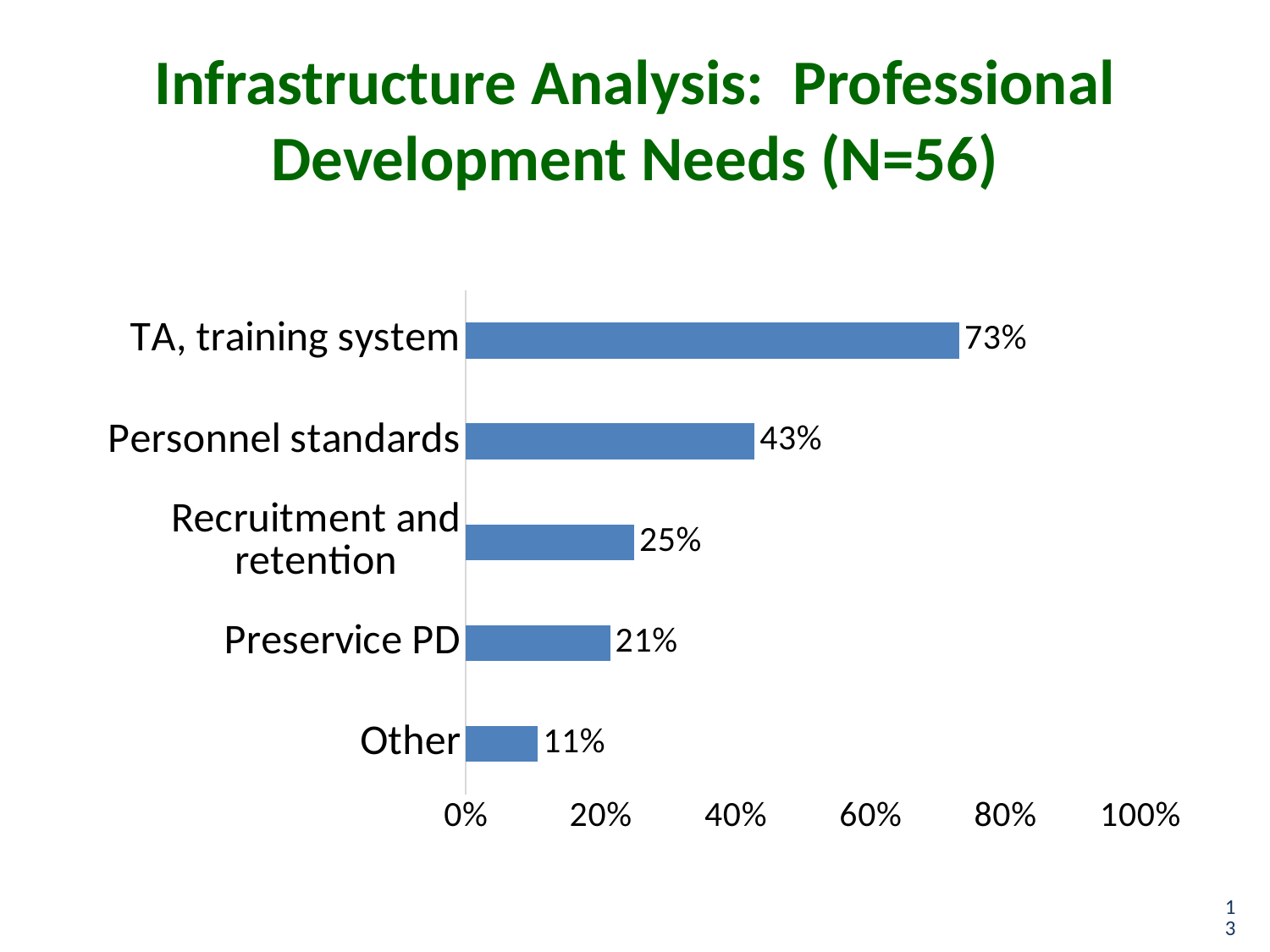

# Infrastructure Analysis:  Professional Development Needs (N=56)

### Chart

| Category |  |
|---|---|
| Other | 0.10714285714285714 |
| Preservice PD | 0.21428571428571427 |
| Recruitment and retention | 0.25 |
| Personnel standards | 0.42857142857142855 |
| TA, training system | 0.7321428571428571 |
13